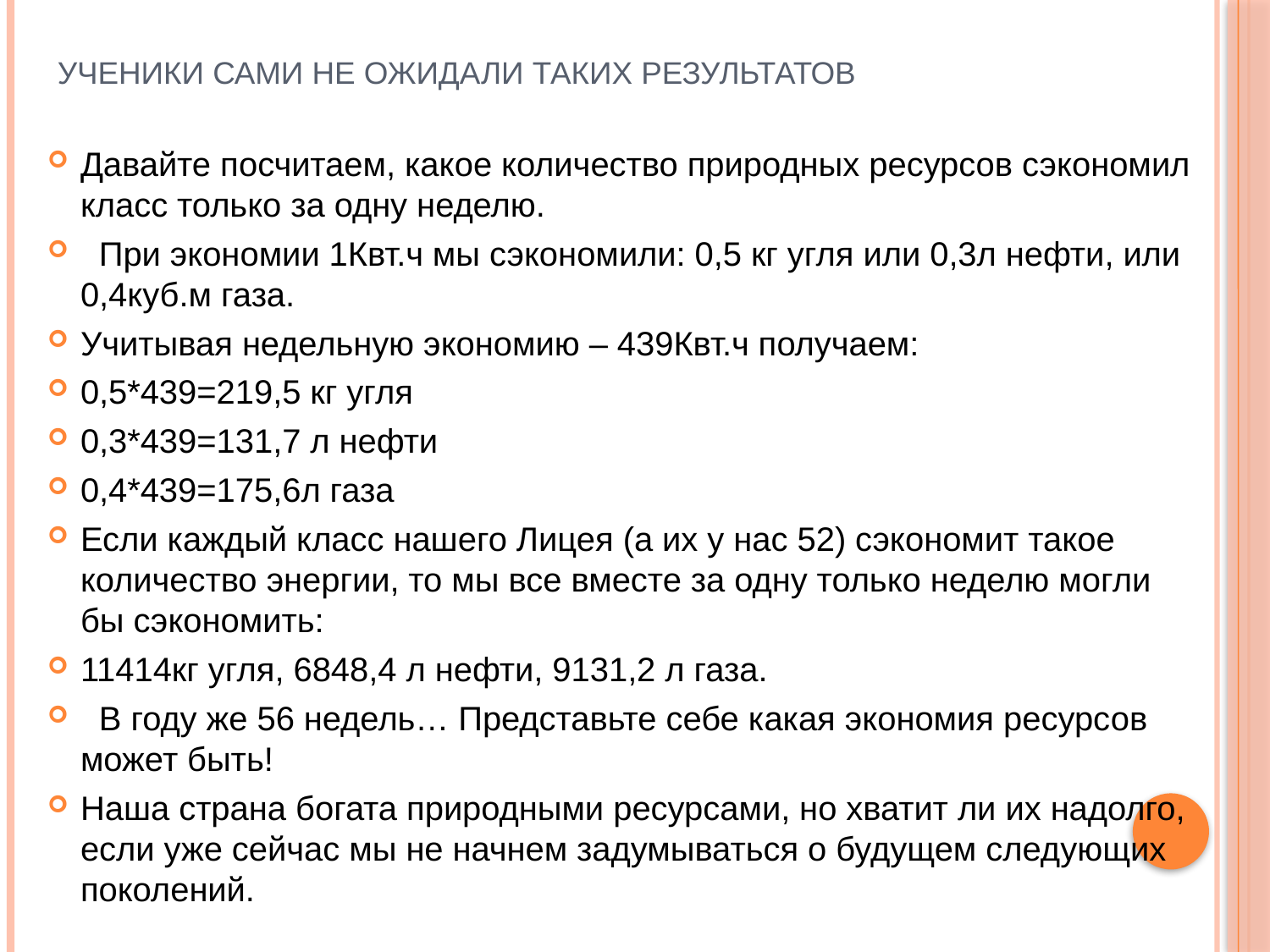

# Ученики сами не ожидали таких результатов
Давайте посчитаем, какое количество природных ресурсов сэкономил класс только за одну неделю.
  При экономии 1Квт.ч мы сэкономили: 0,5 кг угля или 0,3л нефти, или 0,4куб.м газа.
Учитывая недельную экономию – 439Квт.ч получаем:
0,5*439=219,5 кг угля
0,3*439=131,7 л нефти
0,4*439=175,6л газа
Если каждый класс нашего Лицея (а их у нас 52) сэкономит такое количество энергии, то мы все вместе за одну только неделю могли бы сэкономить:
11414кг угля, 6848,4 л нефти, 9131,2 л газа.
  В году же 56 недель… Представьте себе какая экономия ресурсов может быть!
Наша страна богата природными ресурсами, но хватит ли их надолго, если уже сейчас мы не начнем задумываться о будущем следующих поколений.